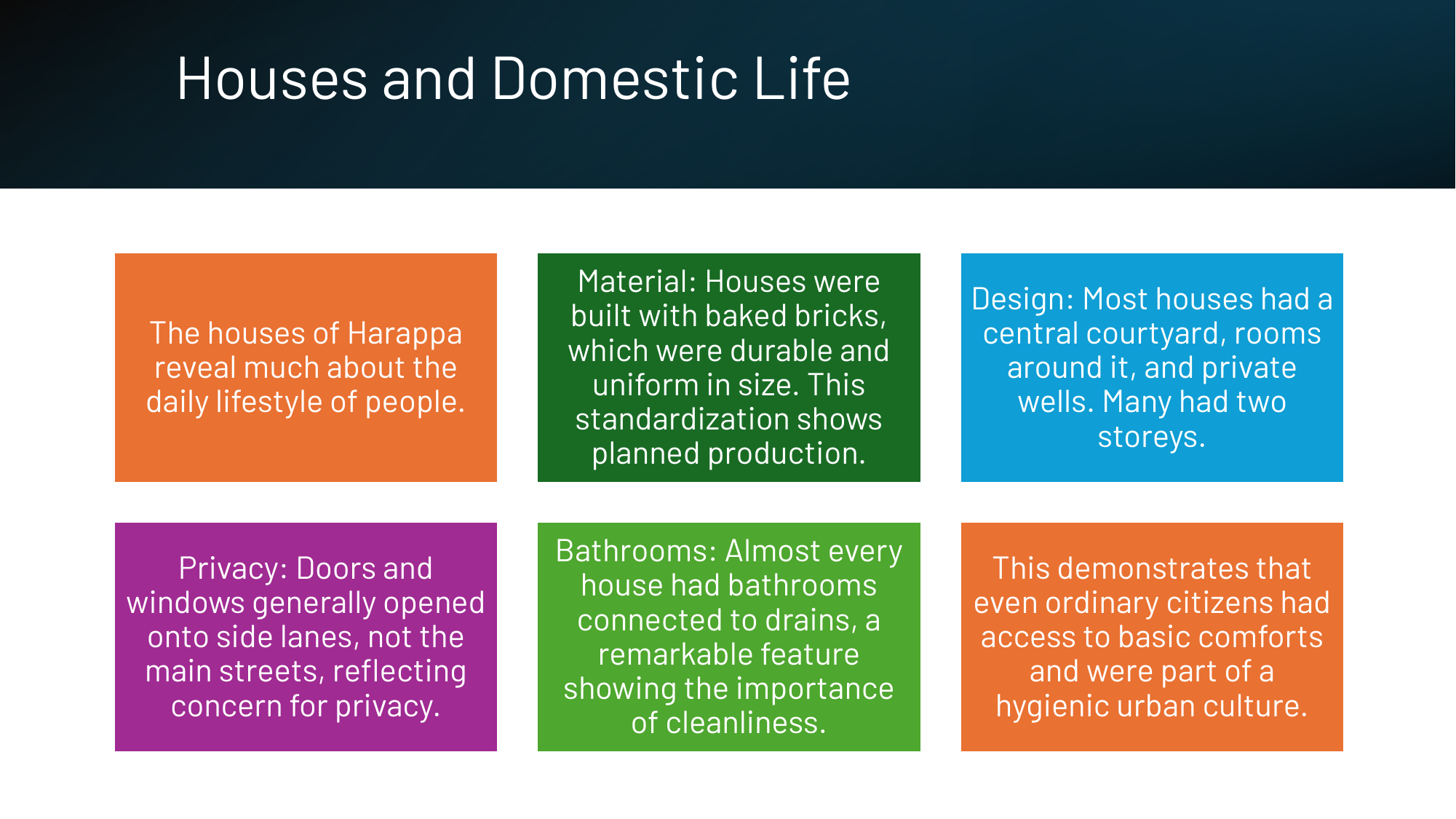

# Houses and Domestic Life

The houses of Harappa reveal much about the daily lifestyle of people.
Material: Houses were built with baked bricks, which were durable and uniform in size. This standardization shows planned production.
Design: Most houses had a central courtyard, rooms around it, and private wells. Many had two storeys.
Privacy: Doors and windows generally opened onto side lanes, not the main streets, reflecting concern for privacy.
Bathrooms: Almost every house had bathrooms connected to drains, a remarkable feature showing the importance of cleanliness.
This demonstrates that even ordinary citizens had access to basic comforts and were part of a hygienic urban culture.